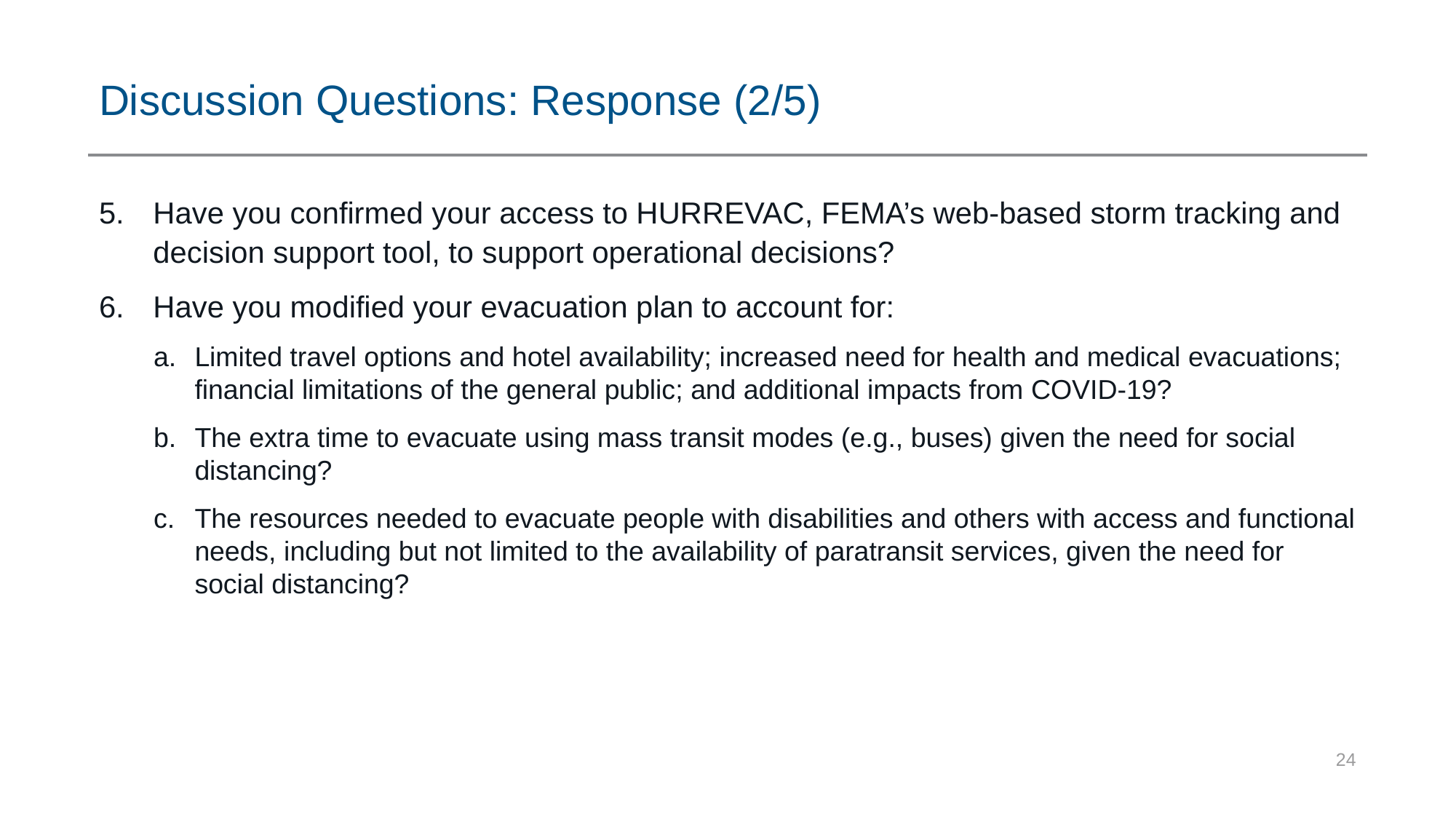

# Discussion Questions: Response (2/5)
Have you confirmed your access to HURREVAC, FEMA’s web-based storm tracking and decision support tool, to support operational decisions?
Have you modified your evacuation plan to account for:
Limited travel options and hotel availability; increased need for health and medical evacuations; financial limitations of the general public; and additional impacts from COVID-19?
The extra time to evacuate using mass transit modes (e.g., buses) given the need for social distancing?
The resources needed to evacuate people with disabilities and others with access and functional needs, including but not limited to the availability of paratransit services, given the need for social distancing?

24